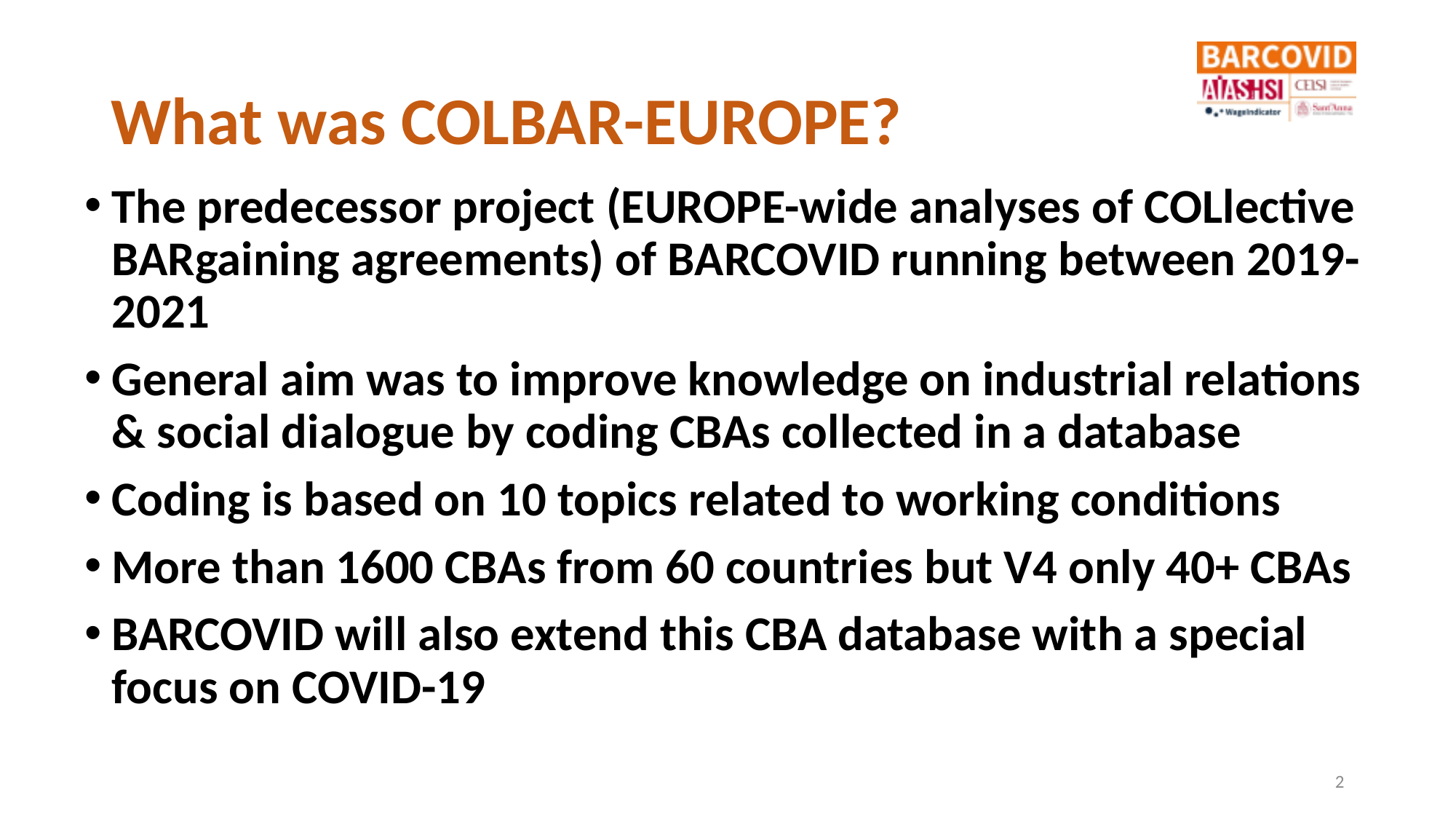

# What was COLBAR-EUROPE?
The predecessor project (EUROPE-wide analyses of COLlective BARgaining agreements) of BARCOVID running between 2019-2021
General aim was to improve knowledge on industrial relations & social dialogue by coding CBAs collected in a database
Coding is based on 10 topics related to working conditions
More than 1600 CBAs from 60 countries but V4 only 40+ CBAs
BARCOVID will also extend this CBA database with a special focus on COVID-19

2